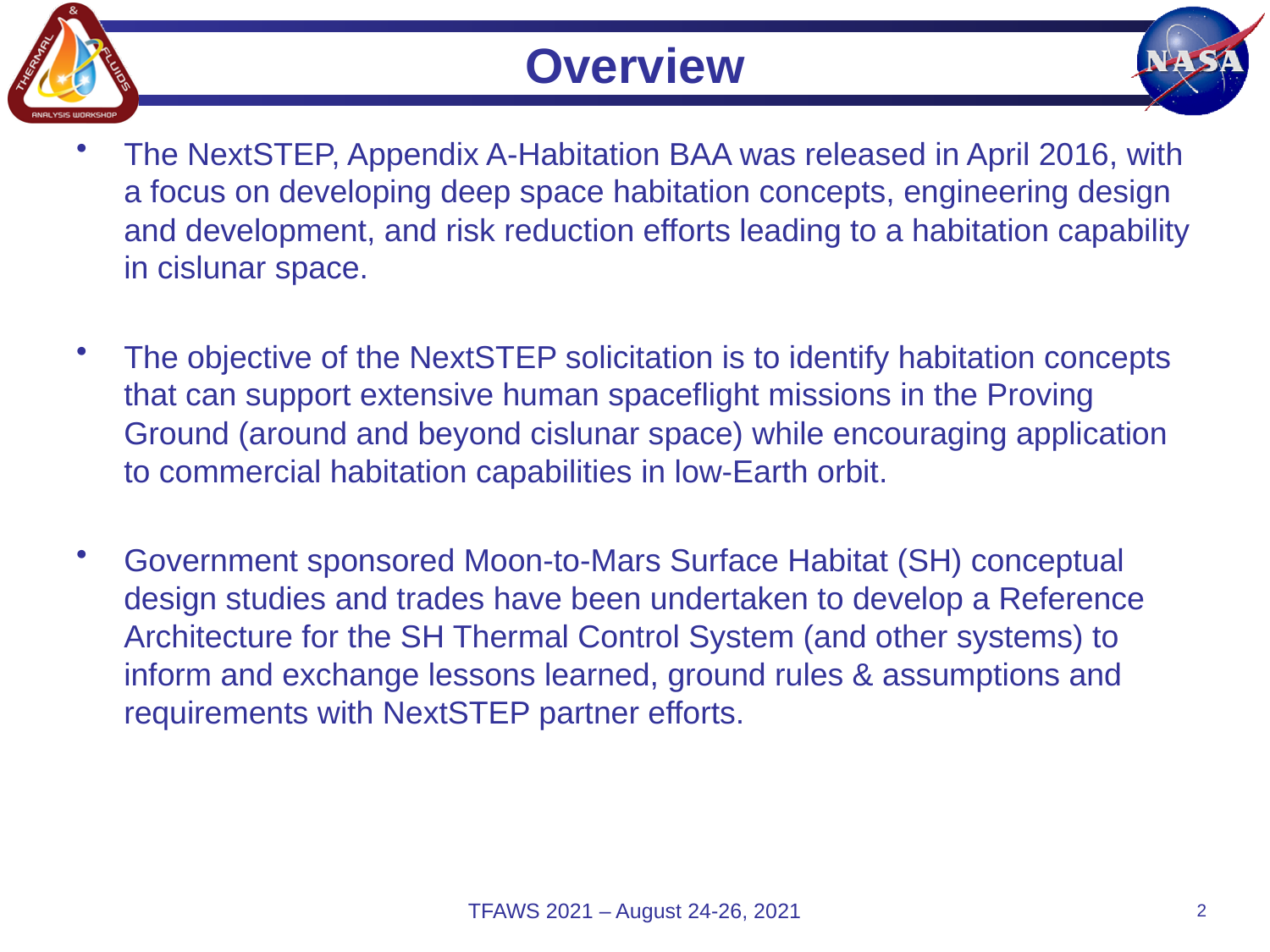

# Overview
The NextSTEP, Appendix A-Habitation BAA was released in April 2016, with a focus on developing deep space habitation concepts, engineering design and development, and risk reduction efforts leading to a habitation capability in cislunar space.

The objective of the NextSTEP solicitation is to identify habitation concepts that can support extensive human spaceflight missions in the Proving Ground (around and beyond cislunar space) while encouraging application to commercial habitation capabilities in low-Earth orbit.

Government sponsored Moon-to-Mars Surface Habitat (SH) conceptual design studies and trades have been undertaken to develop a Reference Architecture for the SH Thermal Control System (and other systems) to inform and exchange lessons learned, ground rules & assumptions and requirements with NextSTEP partner efforts.
TFAWS 2021 – August 24-26, 2021
2